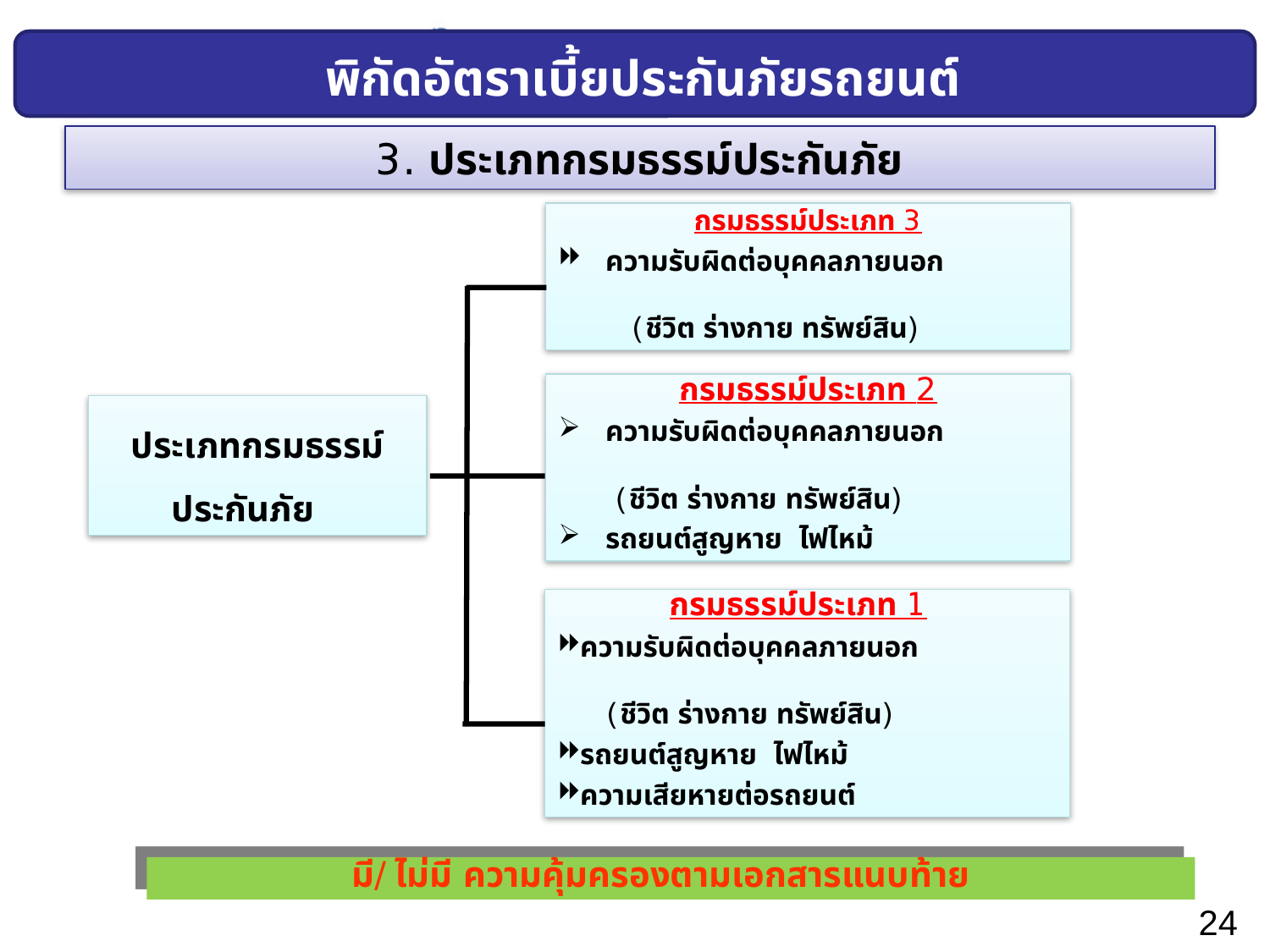

พิกัดอัตราเบี้ยประกันภัยรถยนต์

3. ประเภทกรมธรรม์ประกันภัย

กรมธรรม์ประเภท 3
   ความรับผิดต่อบุคคลภายนอก
         (ชีวิต ร่างกาย ทรัพย์สิน)

กรมธรรม์ประเภท 2
   ความรับผิดต่อบุคคลภายนอก
       (ชีวิต ร่างกาย ทรัพย์สิน)
   รถยนต์สูญหาย  ไฟไหม้
ประเภทกรมธรรม์ประกันภัย

กรมธรรม์ประเภท 1
ความรับผิดต่อบุคคลภายนอก
      (ชีวิต ร่างกาย ทรัพย์สิน)
รถยนต์สูญหาย  ไฟไหม้
ความเสียหายต่อรถยนต์

มี/ไม่มี ความคุ้มครองตามเอกสารแนบท้าย
24